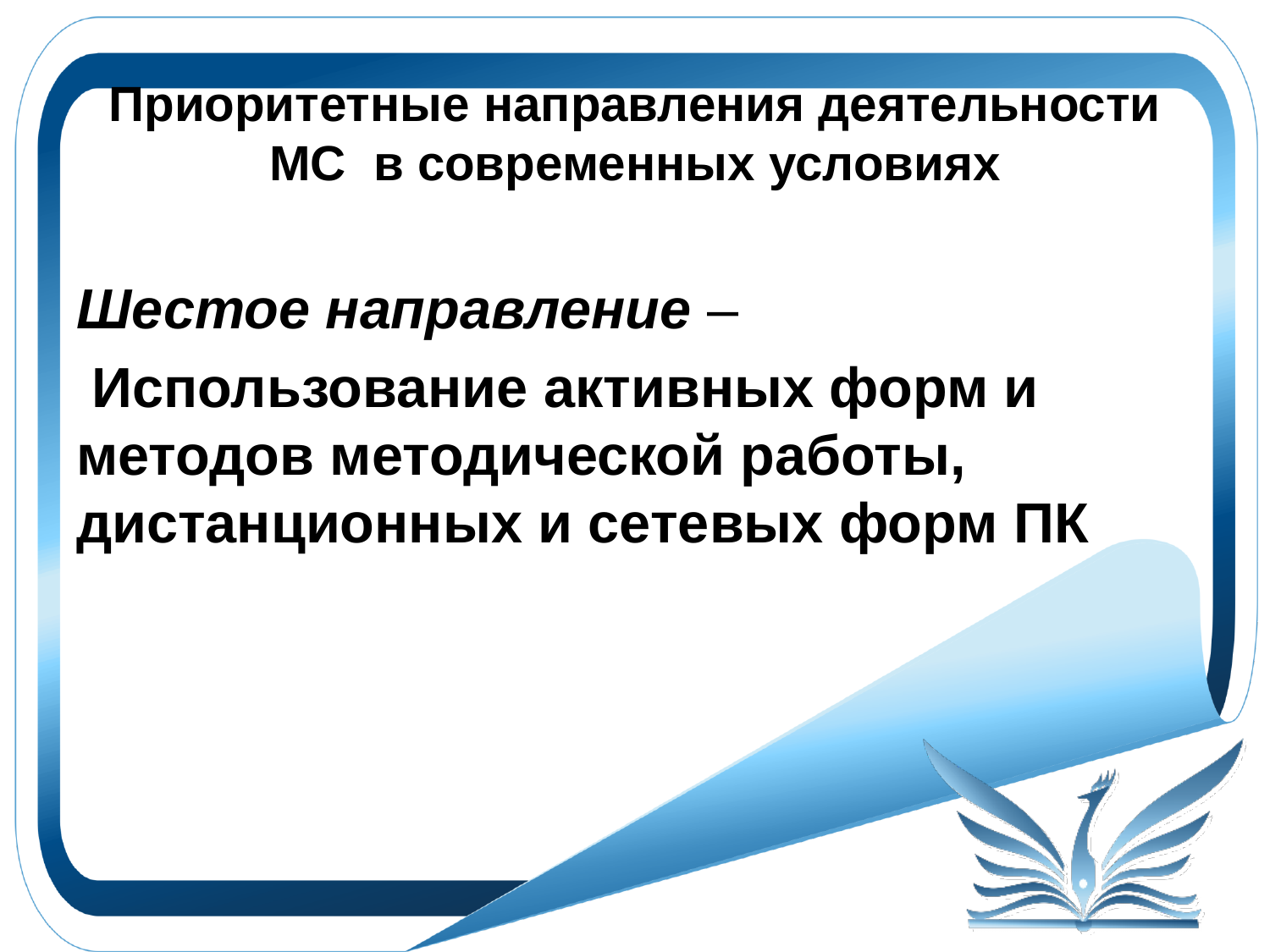

# Приоритетные направления деятельности МС  в современных условиях
Шестое направление –
 Использование активных форм и методов методической работы, дистанционных и сетевых форм ПК